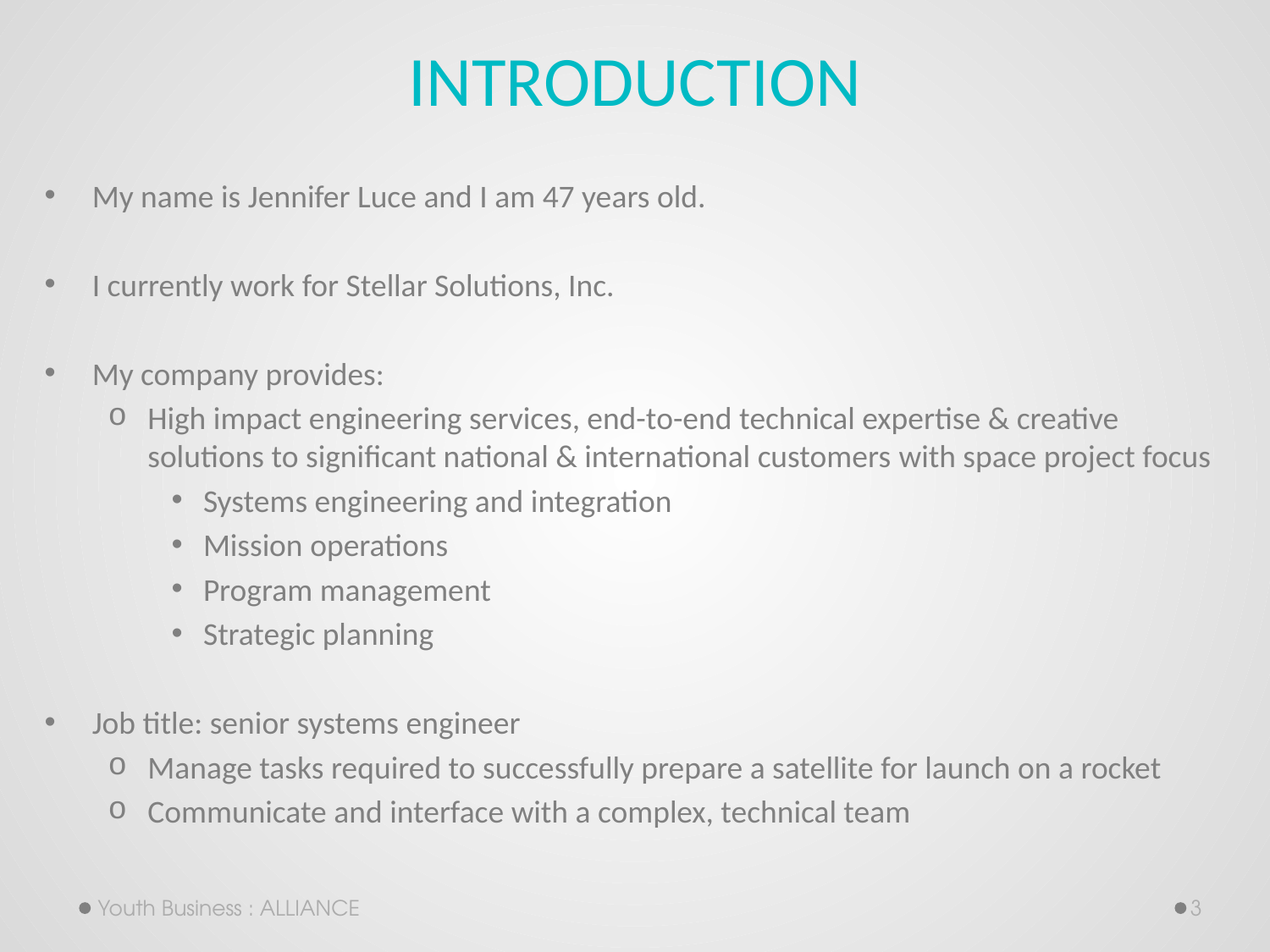

# INTRODUCTION
My name is Jennifer Luce and I am 47 years old.

I currently work for Stellar Solutions, Inc.

My company provides:
High impact engineering services, end-to-end technical expertise & creative solutions to significant national & international customers with space project focus
Systems engineering and integration
Mission operations
Program management
Strategic planning

Job title: senior systems engineer
Manage tasks required to successfully prepare a satellite for launch on a rocket
Communicate and interface with a complex, technical team
Youth Business : ALLIANCE
3